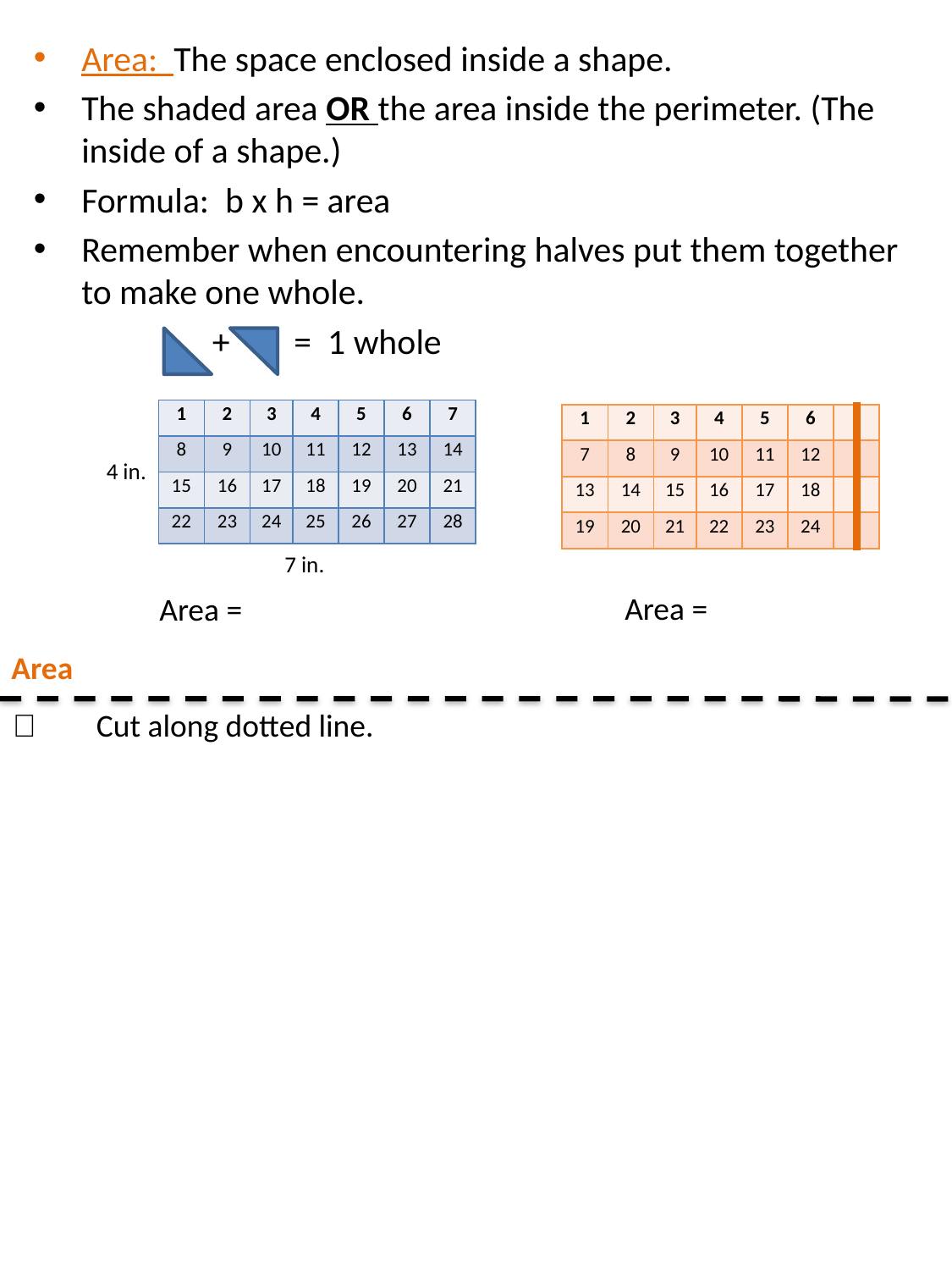

Area:  The space enclosed inside a shape.
The shaded area OR the area inside the perimeter. (The inside of a shape.)
Formula:  b x h = area
Remember when encountering halves put them together to make one whole.
                +    +        =  1 whole

| 1 | 2 | 3 | 4 | 5 | 6 | 7 |
| --- | --- | --- | --- | --- | --- | --- |
| 8 | 9 | 10 | 11 | 12 | 13 | 14 |
| 15 | 16 | 17 | 18 | 19 | 20 | 21 |
| 22 | 23 | 24 | 25 | 26 | 27 | 28 |
| 1 | 2 | 3 | 4 | 5 | 6 |  |
| --- | --- | --- | --- | --- | --- | --- |
| 7 | 8 | 9 | 10 | 11 | 12 |  |
| 13 | 14 | 15 | 16 | 17 | 18 |  |
| 19 | 20 | 21 | 22 | 23 | 24 |  |
4 in.
7 in.
Area =
Area =
Area